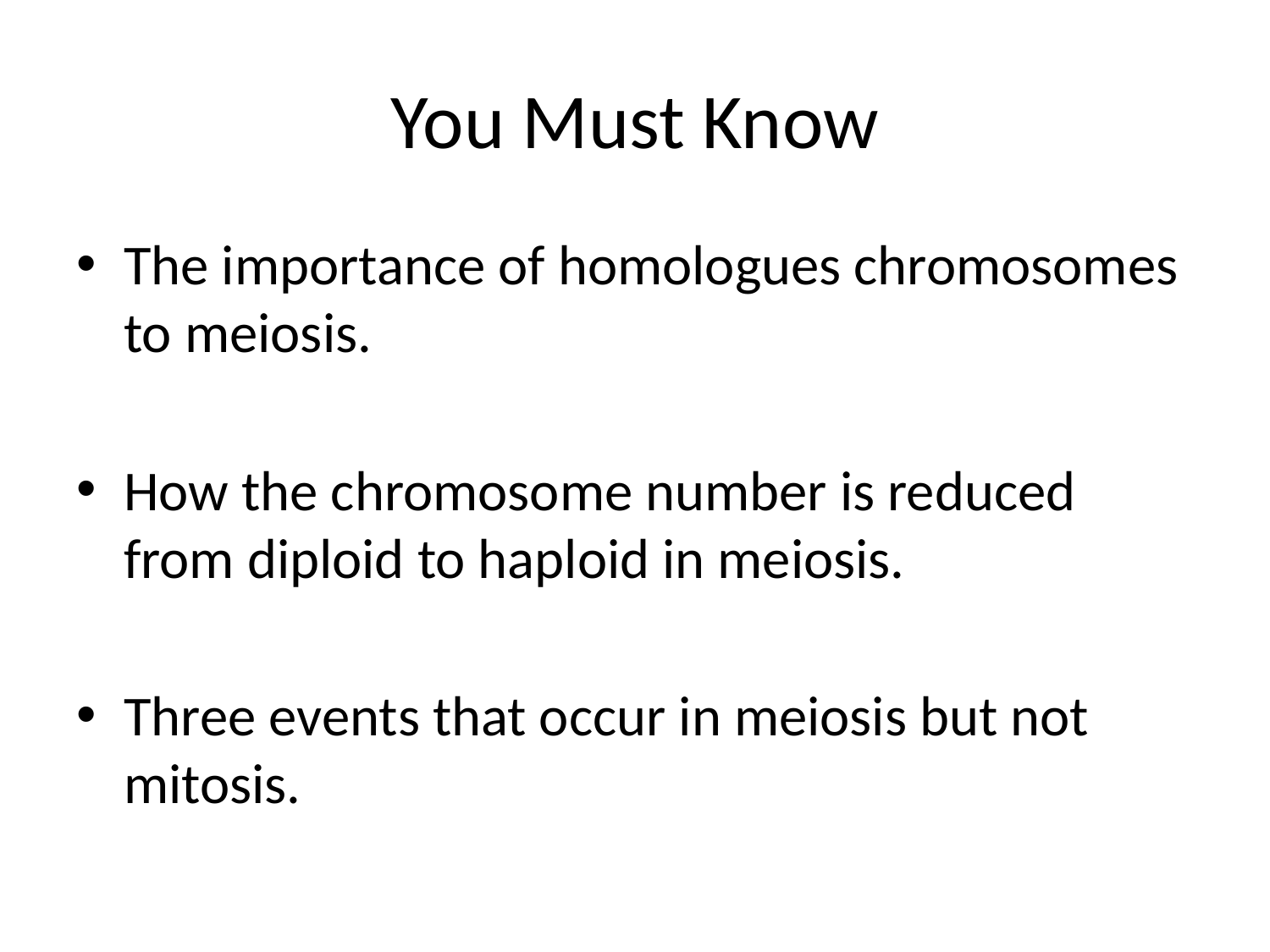

# You Must Know
The importance of homologues chromosomes to meiosis.

How the chromosome number is reduced from diploid to haploid in meiosis.

Three events that occur in meiosis but not mitosis.